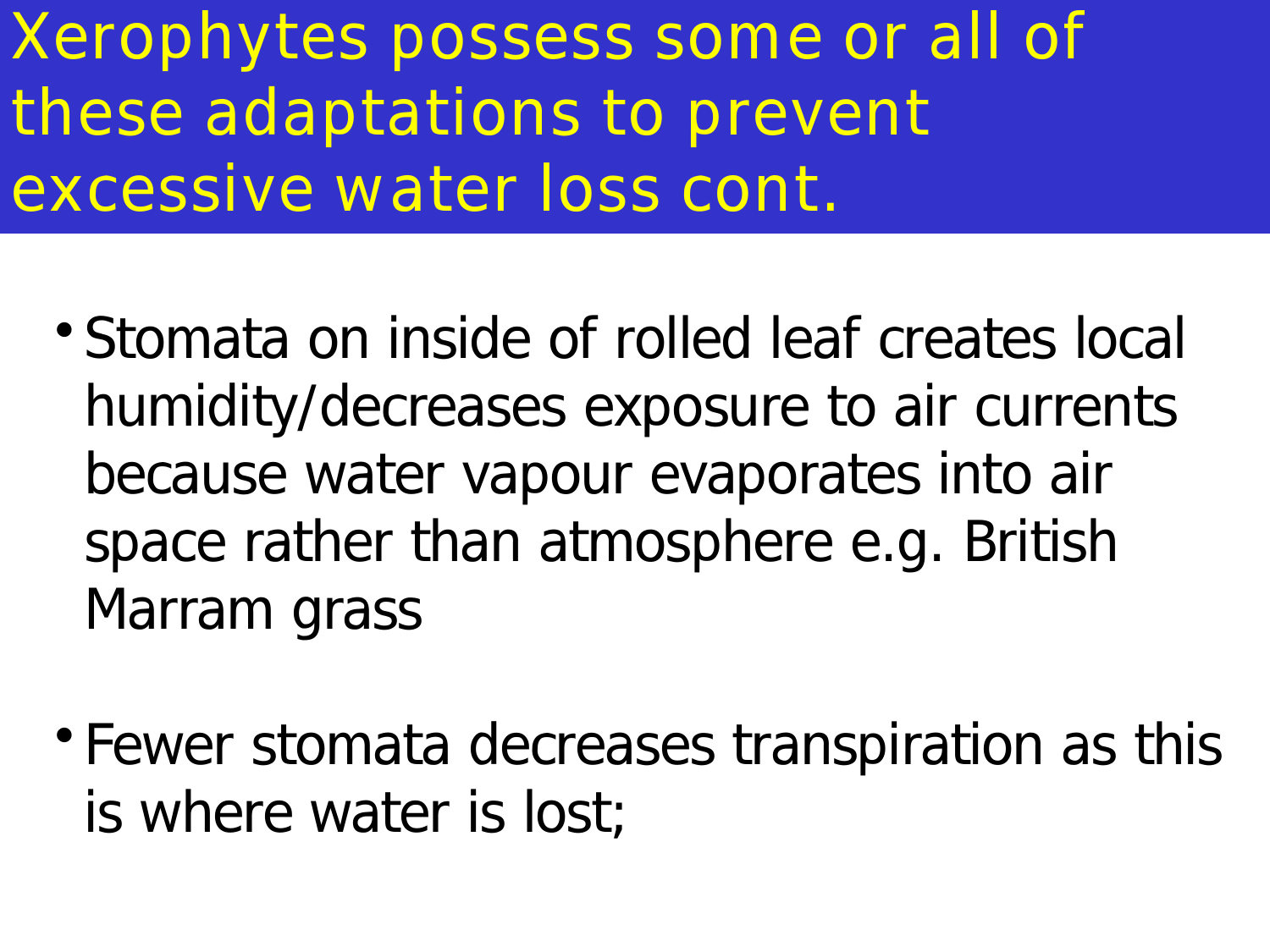

Xerophytes possess some or all of these adaptations to prevent excessive water loss cont.
Stomata on inside of rolled leaf creates local humidity/decreases exposure to air currents because water vapour evaporates into air space rather than atmosphere e.g. British Marram grass

Fewer stomata decreases transpiration as this is where water is lost;